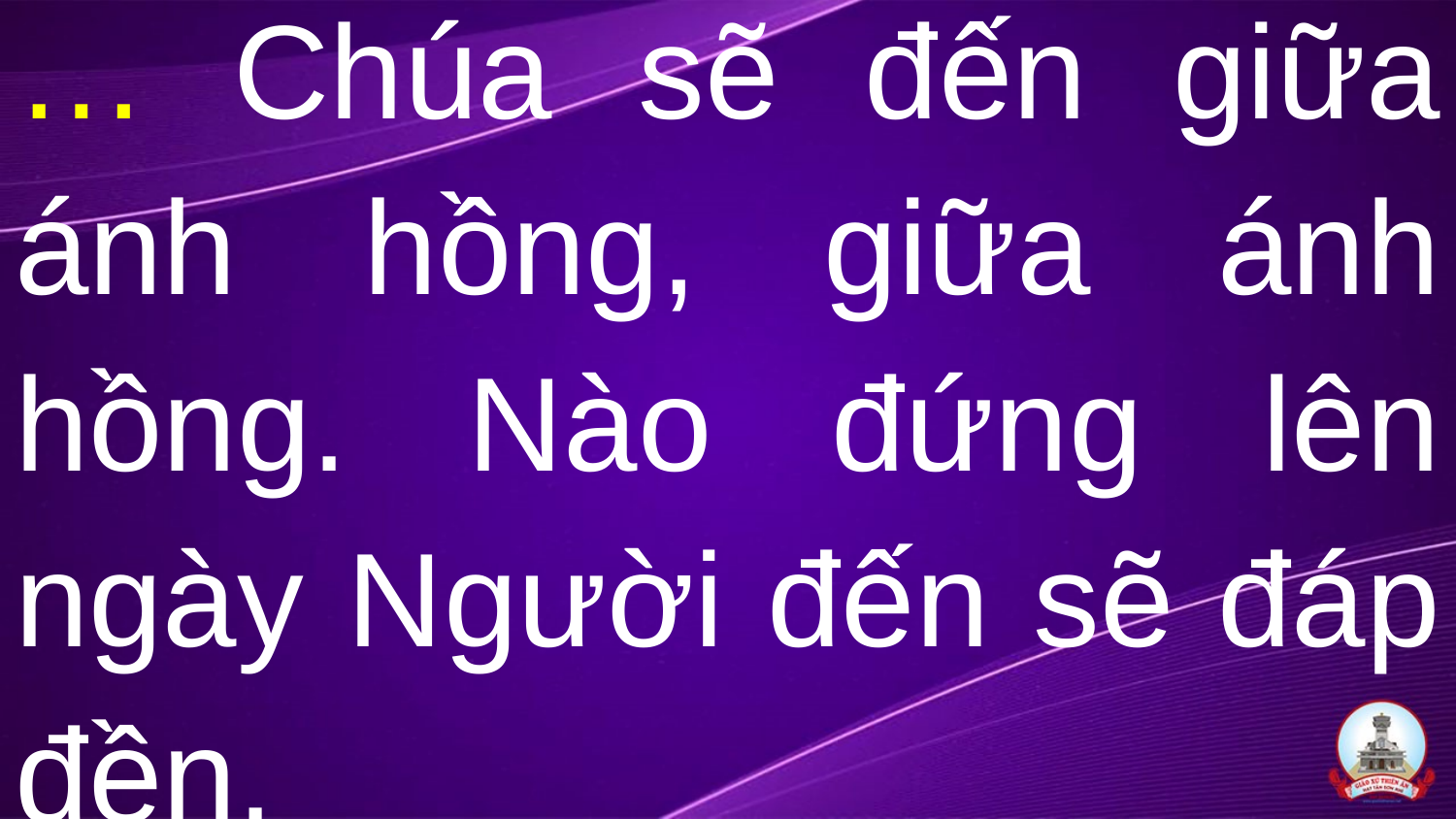

# … Chúa sẽ đến giữa ánh hồng, giữa ánh hồng. Nào đứng lên ngày Người đến sẽ đáp đền.